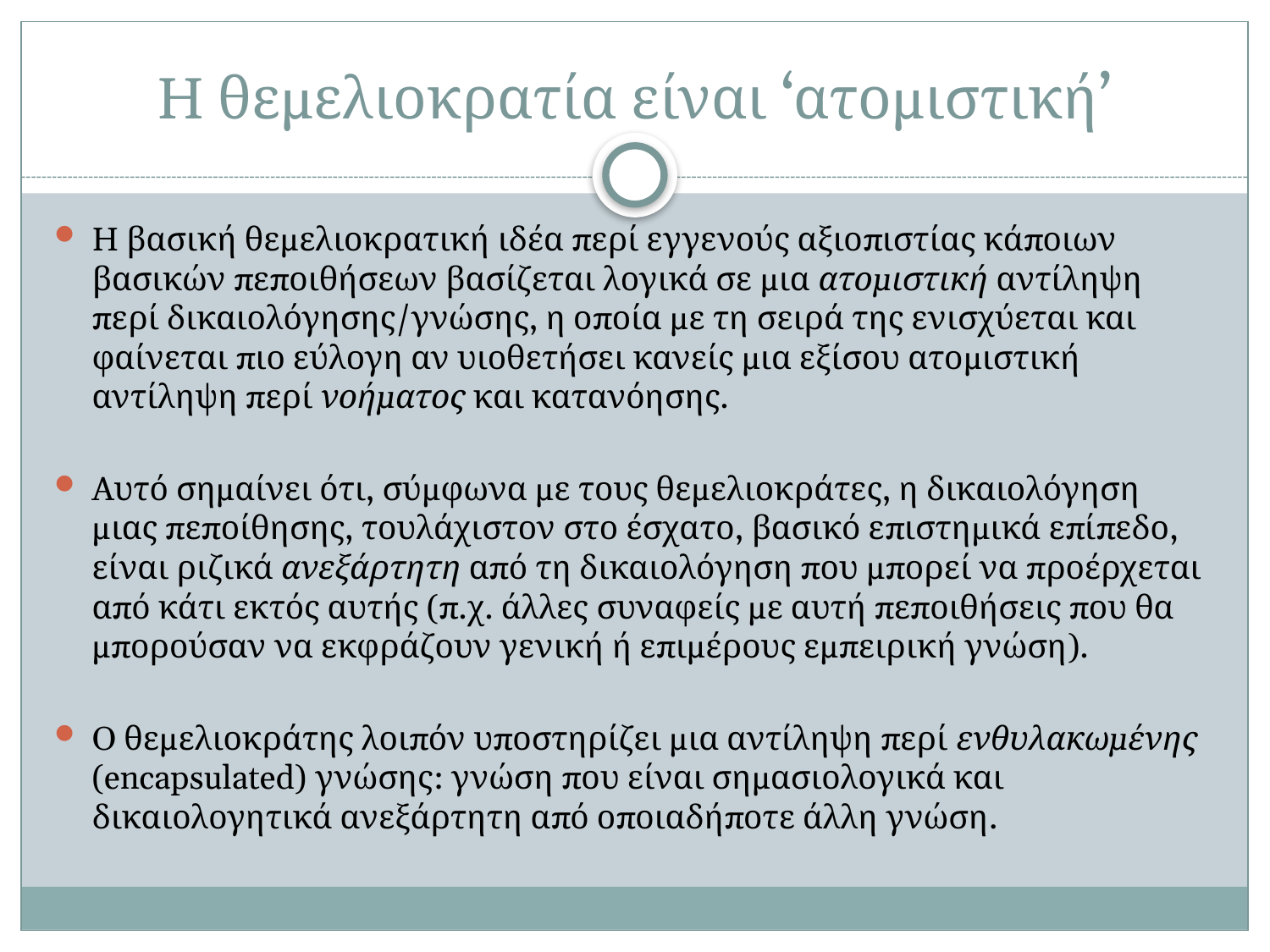

# Η θεμελιοκρατία είναι ‘ατομιστική’
Η βασική θεμελιοκρατική ιδέα περί εγγενούς αξιοπιστίας κάποιων βασικών πεποιθήσεων βασίζεται λογικά σε μια ατομιστική αντίληψη περί δικαιολόγησης/γνώσης, η οποία με τη σειρά της ενισχύεται και φαίνεται πιο εύλογη αν υιοθετήσει κανείς μια εξίσου ατομιστική αντίληψη περί νοήματος και κατανόησης.

Αυτό σημαίνει ότι, σύμφωνα με τους θεμελιοκράτες, η δικαιολόγηση μιας πεποίθησης, τουλάχιστον στο έσχατο, βασικό επιστημικά επίπεδο, είναι ριζικά ανεξάρτητη από τη δικαιολόγηση που μπορεί να προέρχεται από κάτι εκτός αυτής (π.χ. άλλες συναφείς με αυτή πεποιθήσεις που θα μπορούσαν να εκφράζουν γενική ή επιμέρους εμπειρική γνώση).

Ο θεμελιοκράτης λοιπόν υποστηρίζει μια αντίληψη περί ενθυλακωμένης (encapsulated) γνώσης: γνώση που είναι σημασιολογικά και δικαιολογητικά ανεξάρτητη από οποιαδήποτε άλλη γνώση.